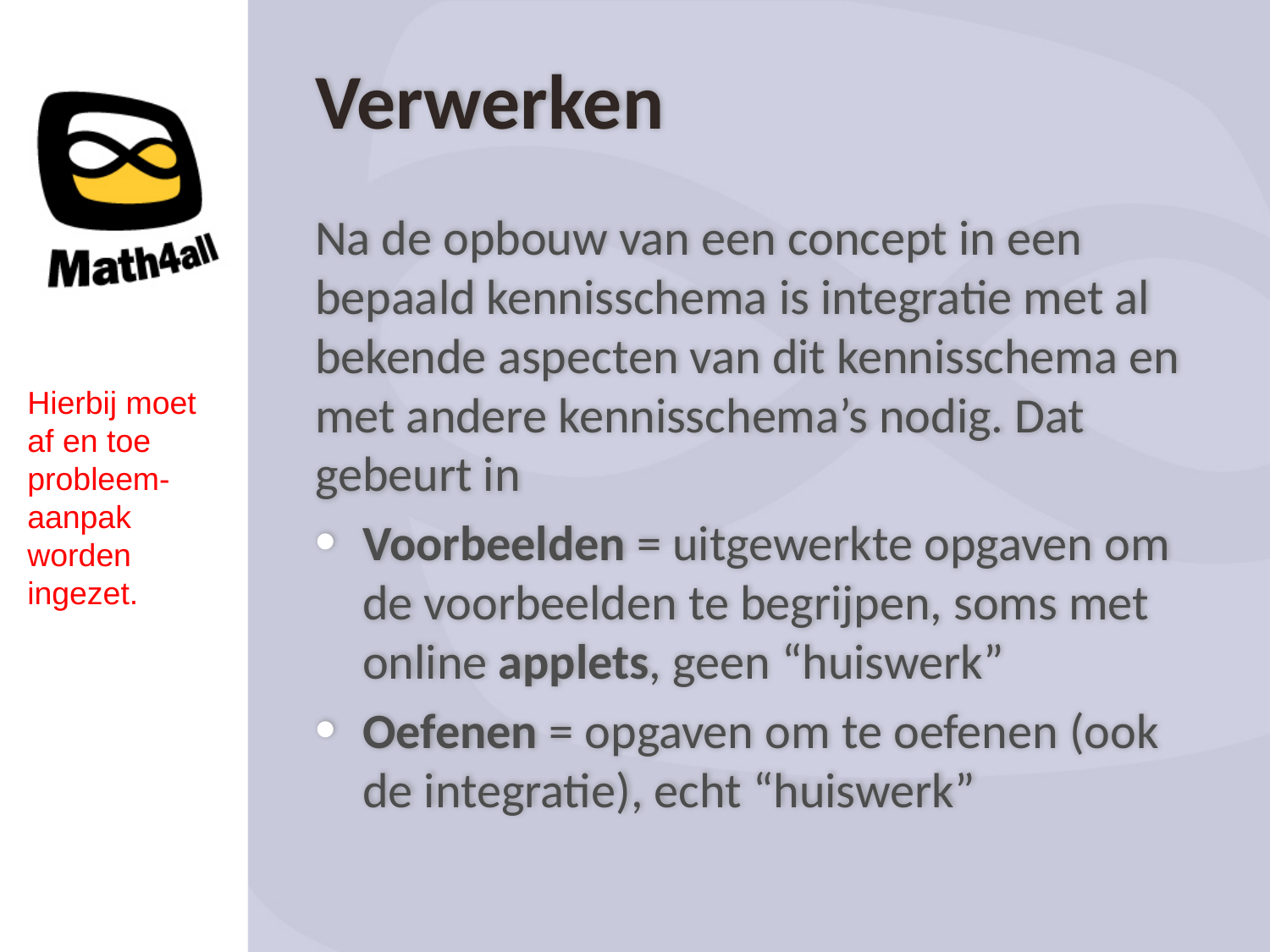

Verwerken
Na de opbouw van een concept in een bepaald kennisschema is integratie met al bekende aspecten van dit kennisschema en met andere kennisschema’s nodig. Dat gebeurt in
Voorbeelden = uitgewerkte opgaven om de voorbeelden te begrijpen, soms met online applets, geen “huiswerk”
Oefenen = opgaven om te oefenen (ook de integratie), echt “huiswerk”
Hierbij moet af en toe  probleem-aanpak worden ingezet.